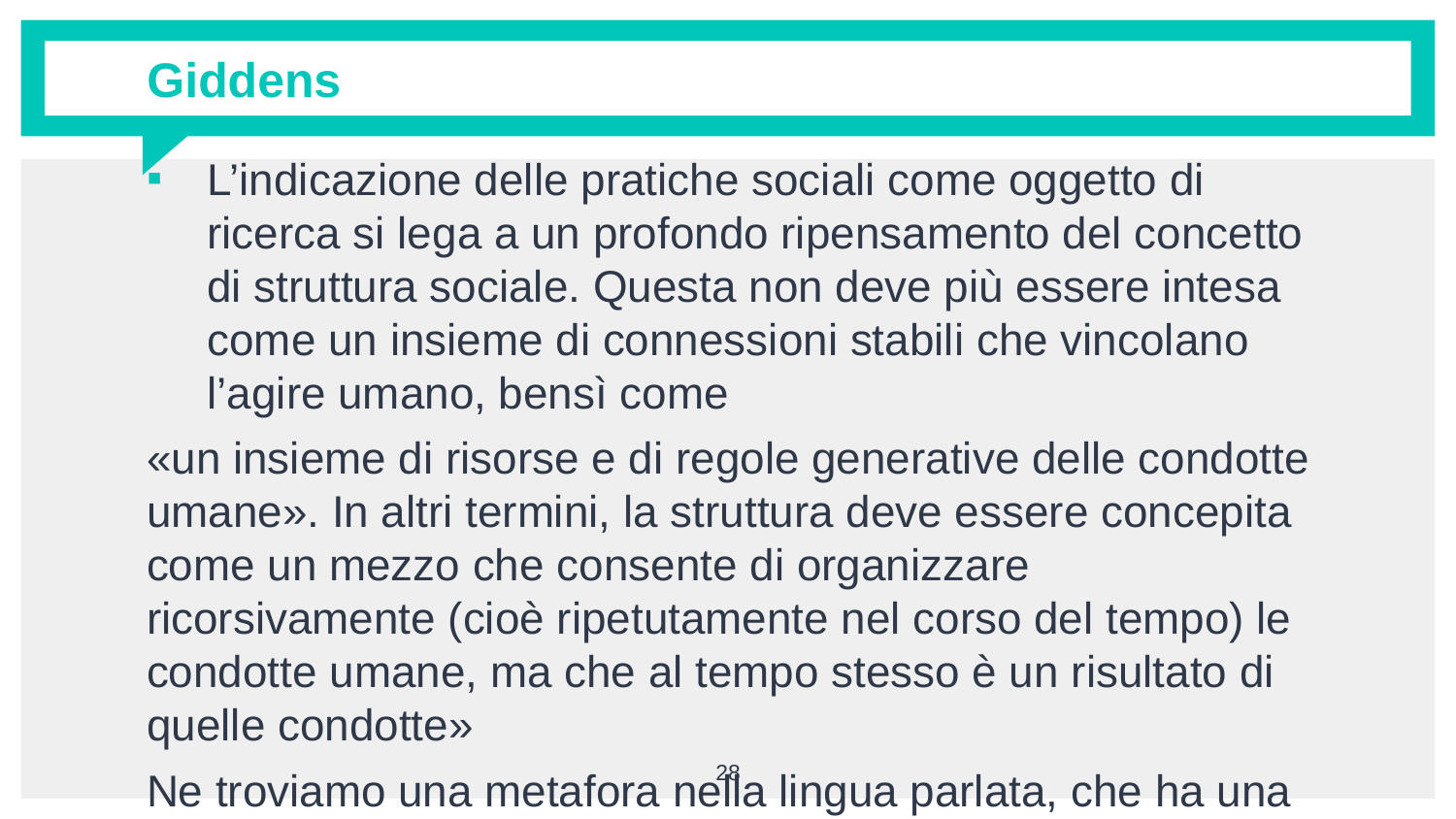

# Giddens
L’indicazione delle pratiche sociali come oggetto di ricerca si lega a un profondo ripensamento del concetto di struttura sociale. Questa non deve più essere intesa come un insieme di connessioni stabili che vincolano l’agire umano, bensì come
«un insieme di risorse e di regole generative delle condotte umane». In altri termini, la struttura deve essere concepita come un mezzo che consente di organizzare ricorsivamente (cioè ripetutamente nel corso del tempo) le condotte umane, ma che al tempo stesso è un risultato di quelle condotte»
Ne troviamo una metafora nella lingua parlata, che ha una sua struttura, ma che è continuamente modificata nell’uso.
28